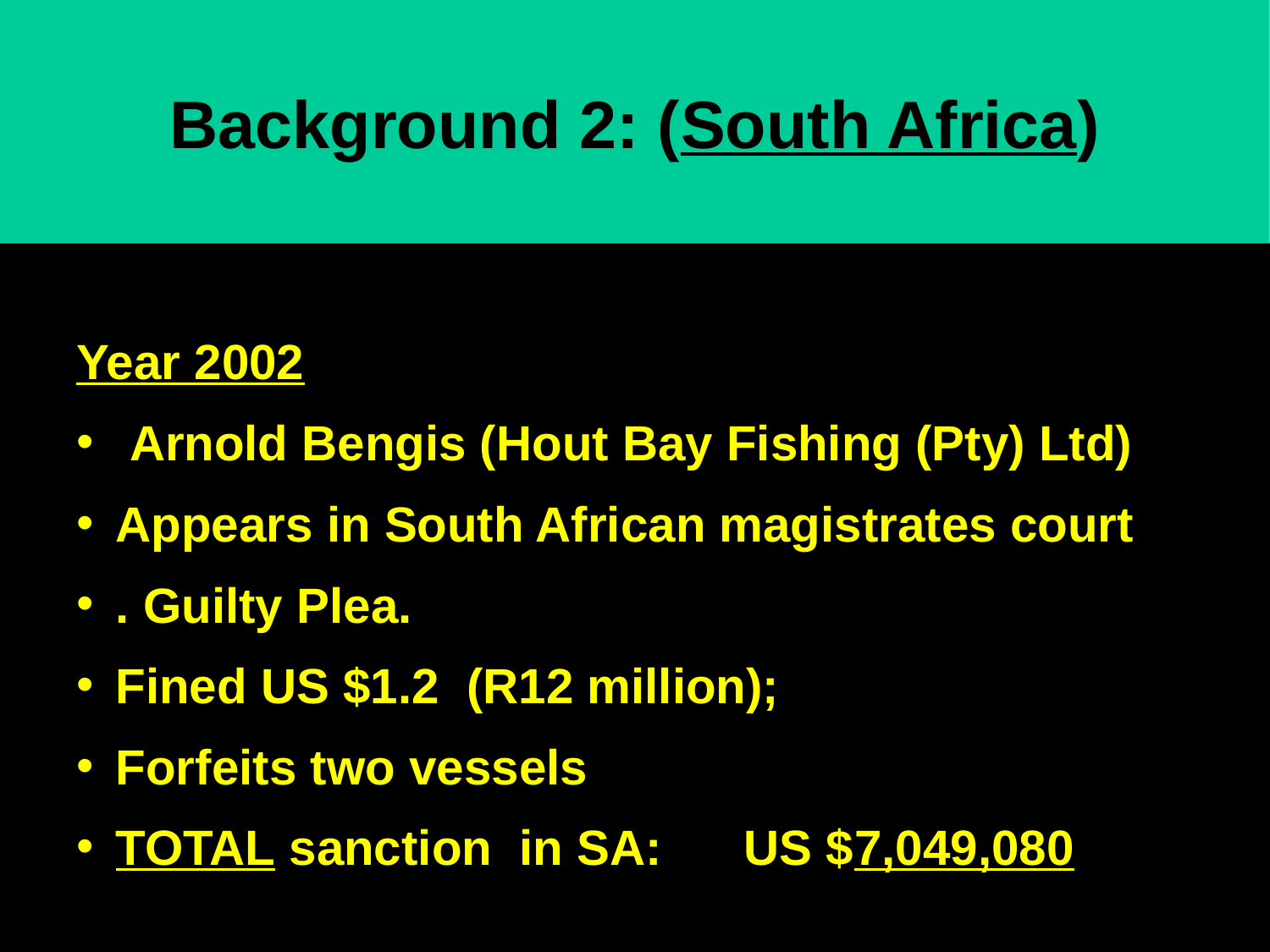

# Background 2: (South Africa)

Year 2002
 Arnold Bengis (Hout Bay Fishing (Pty) Ltd)
Appears in South African magistrates court
. Guilty Plea.
Fined US $1.2  (R12 million);
Forfeits two vessels
TOTAL sanction  in SA:      US $7,049,080